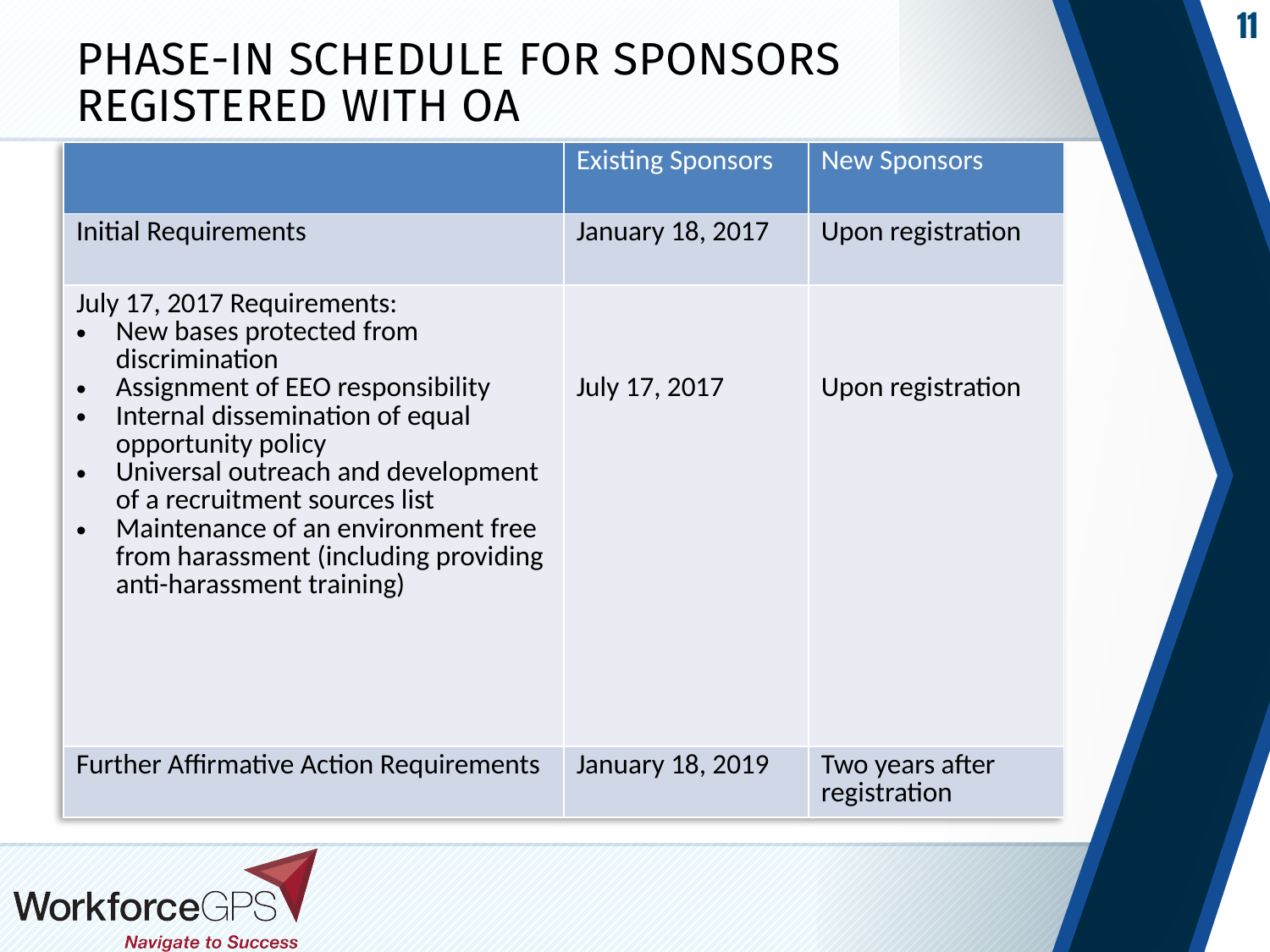

# Phase-In Schedule for Sponsors Registered with OA
|  | Existing Sponsors | New Sponsors |
| --- | --- | --- |
| Initial Requirements | January 18, 2017 | Upon registration |
| July 17, 2017 Requirements: New bases protected from discrimination Assignment of EEO responsibility Internal dissemination of equal opportunity policy Universal outreach and development of a recruitment sources list Maintenance of an environment free from harassment (including providing anti-harassment training) | July 17, 2017 | Upon registration |
| Further Affirmative Action Requirements | January 18, 2019 | Two years after registration |